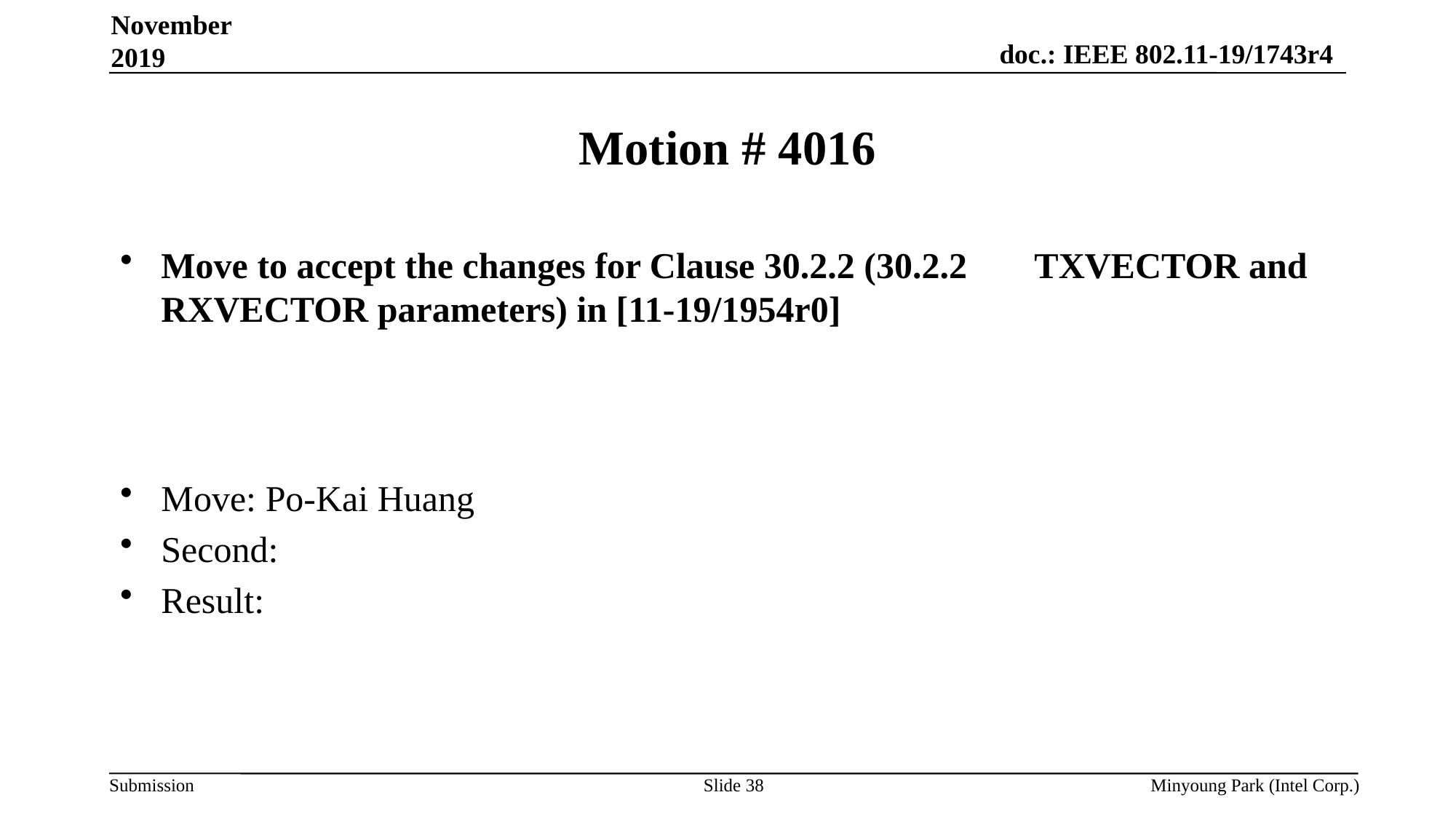

November 2019
# Motion # 4016
Move to accept the changes for Clause 30.2.2 (30.2.2 	TXVECTOR and RXVECTOR parameters) in [11-19/1954r0]

Move: Po-Kai Huang
Second:
Result:

Slide 38
Minyoung Park (Intel Corp.)